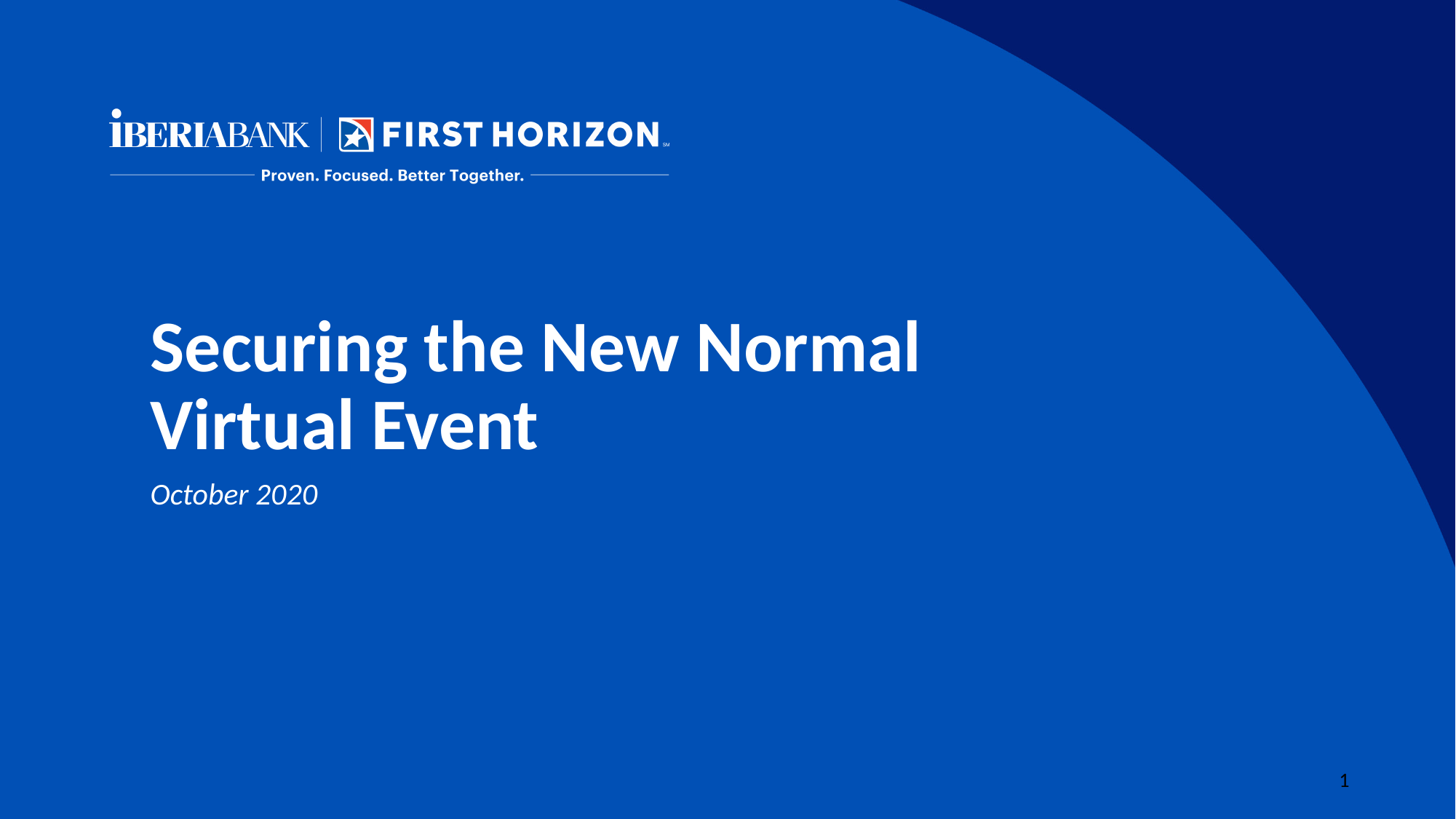

# Securing the New Normal Virtual Event
October 2020
1